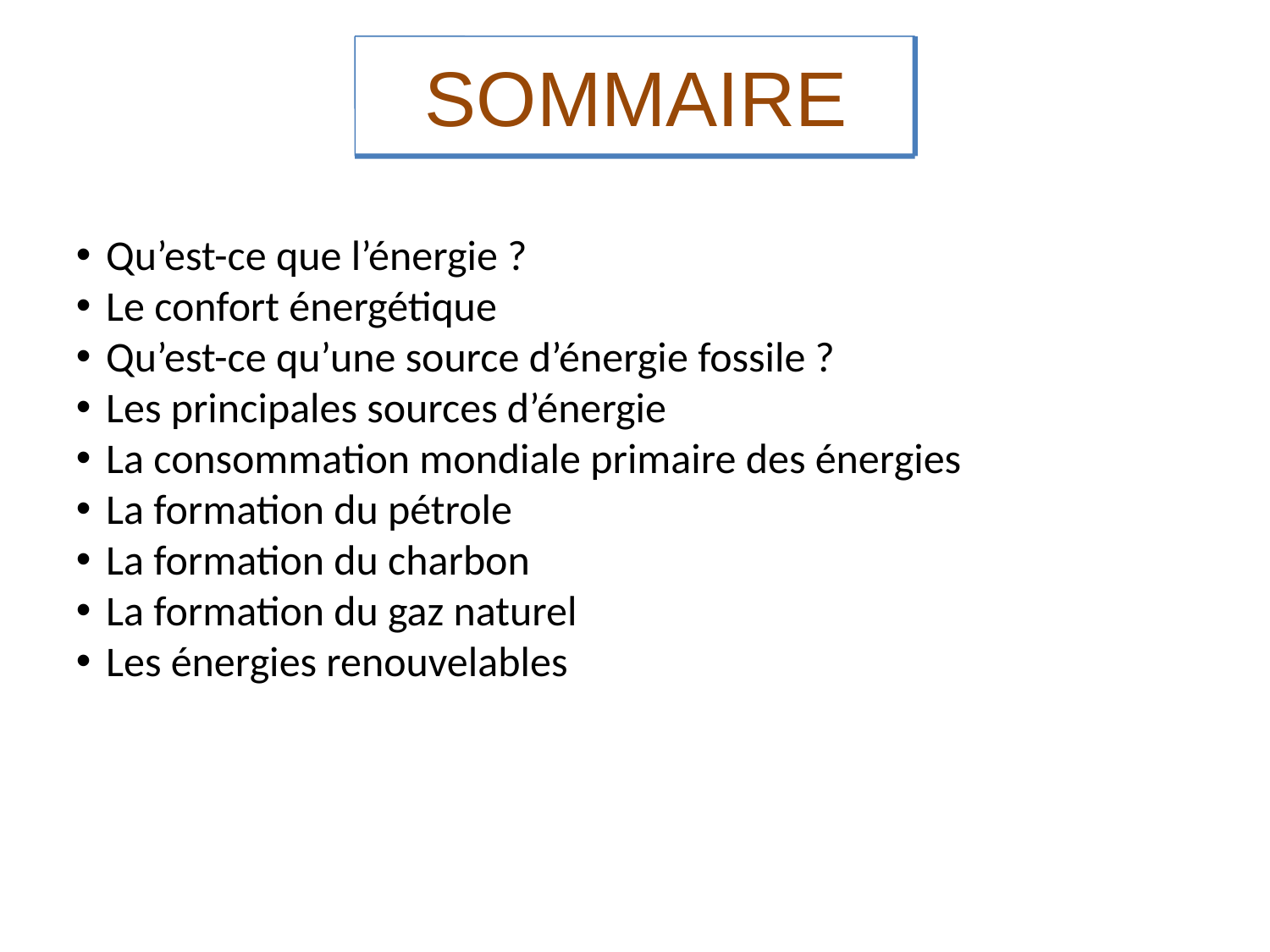

SOMMAIRE

Qu’est-ce que l’énergie ?
Le confort énergétique
Qu’est-ce qu’une source d’énergie fossile ?
Les principales sources d’énergie
La consommation mondiale primaire des énergies
La formation du pétrole
La formation du charbon
La formation du gaz naturel
Les énergies renouvelables